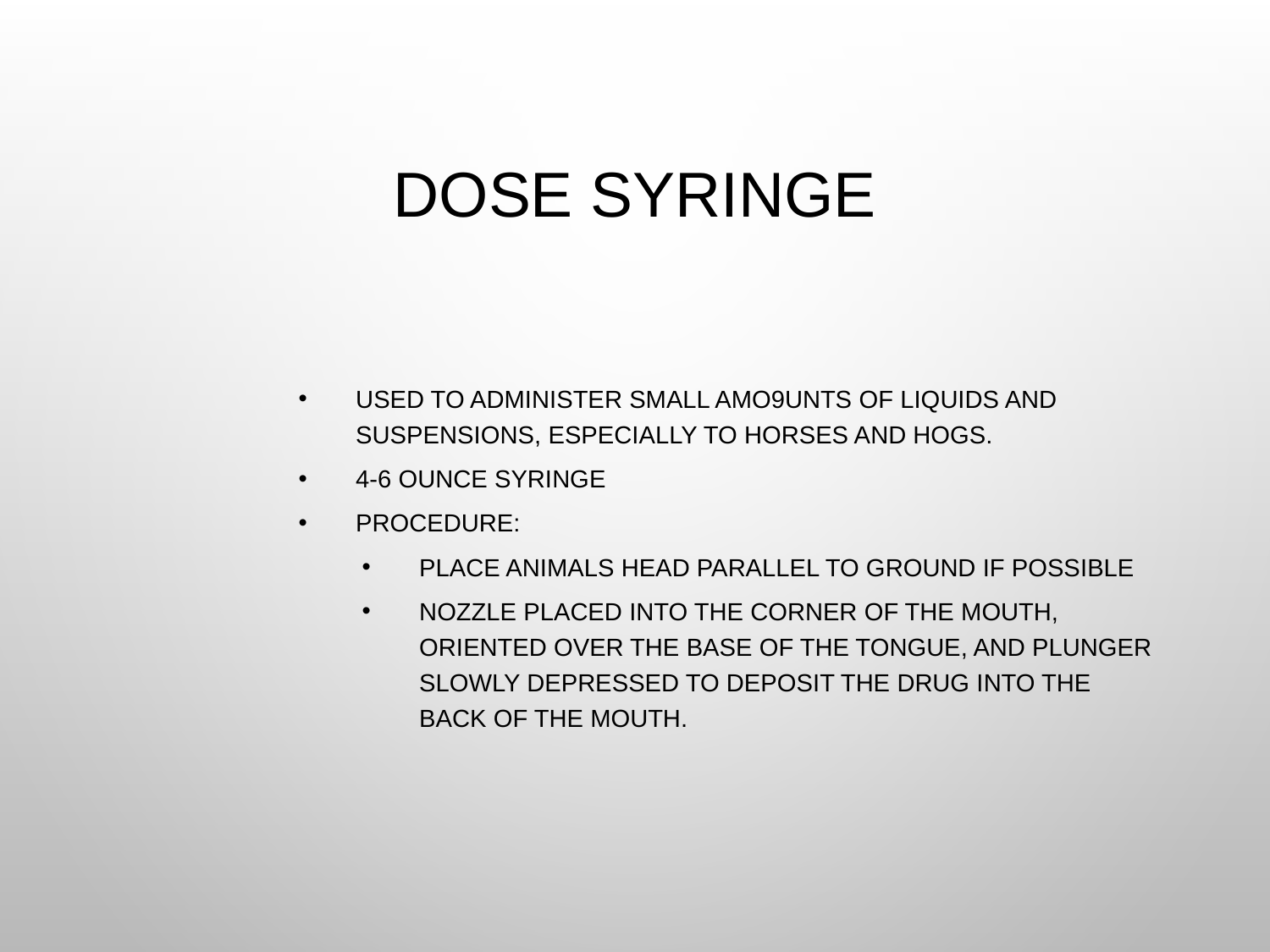

# Dose syringe

Used to administer small amo9unts of liquids and suspensions, especially to horses and hogs.
4-6 ounce syringe
Procedure:
Place animals head parallel to ground if possible
Nozzle placed into the corner of the mouth, oriented over the base of the tongue, and plunger slowly depressed to deposit the drug into the back of the mouth.